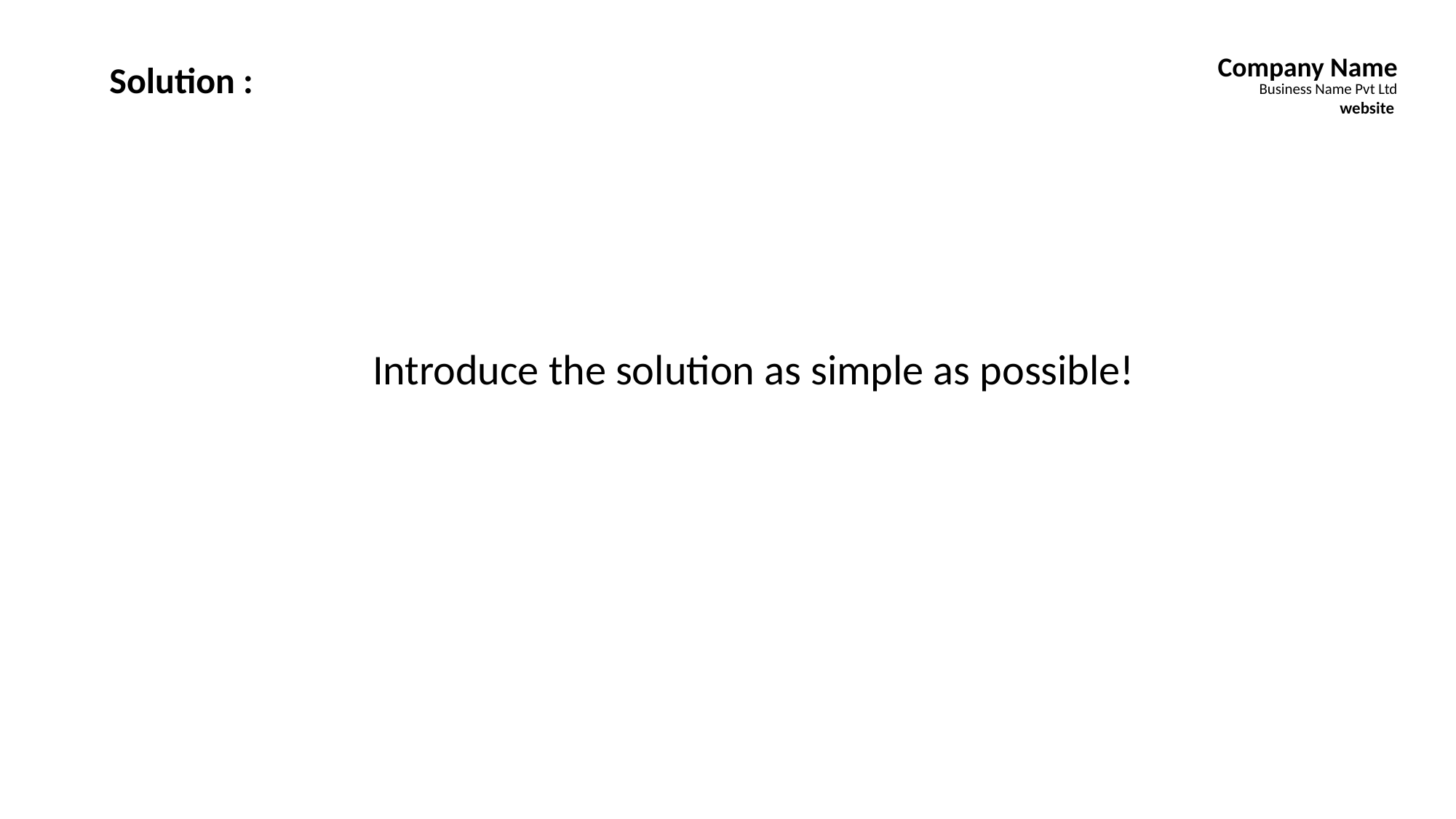

Company Name
Solution :
Business Name Pvt Ltd
website
Introduce the solution as simple as possible!